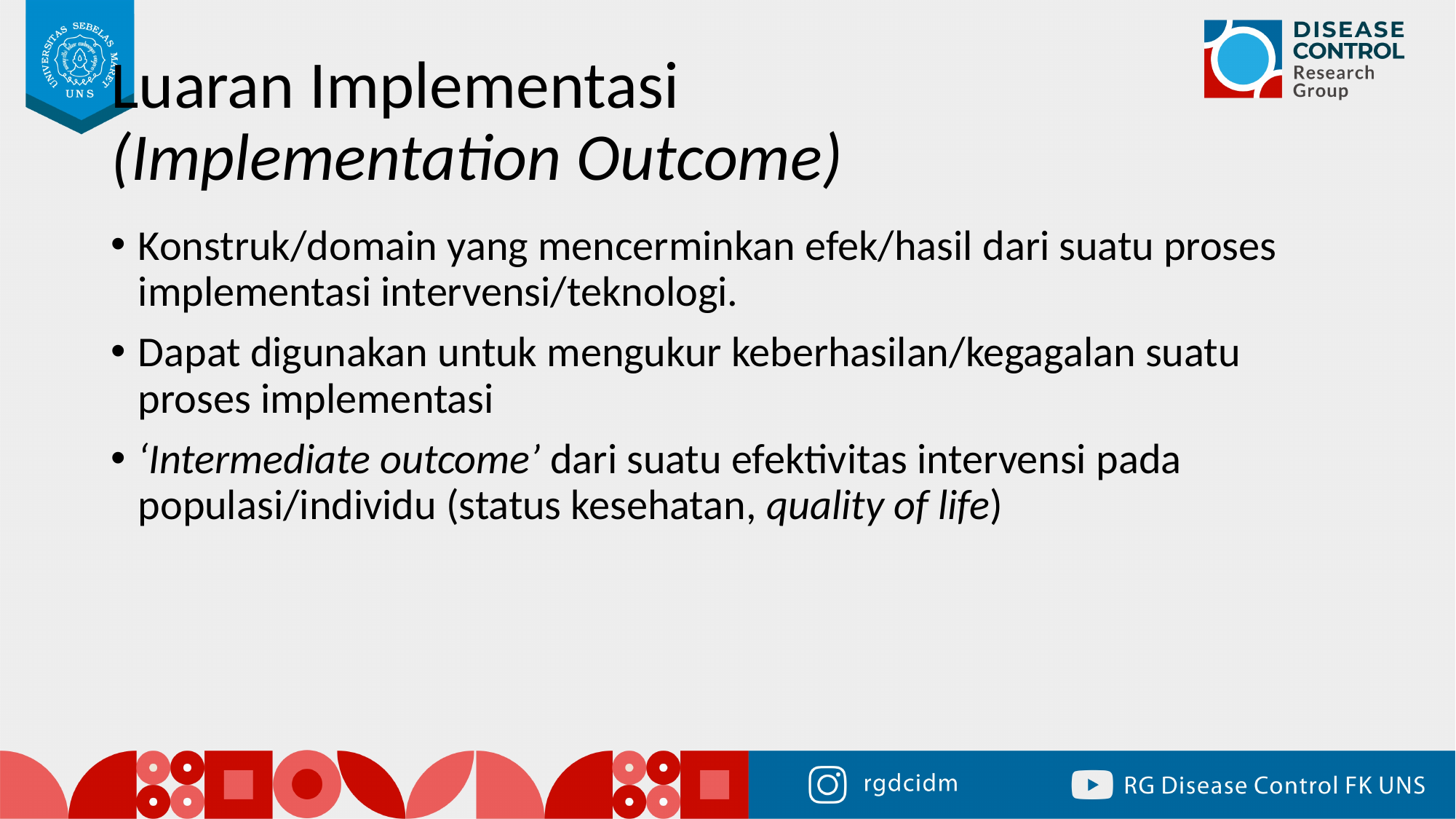

# Luaran Implementasi (Implementation Outcome)
Konstruk/domain yang mencerminkan efek/hasil dari suatu proses implementasi intervensi/teknologi.
Dapat digunakan untuk mengukur keberhasilan/kegagalan suatu proses implementasi
‘Intermediate outcome’ dari suatu efektivitas intervensi pada populasi/individu (status kesehatan, quality of life)